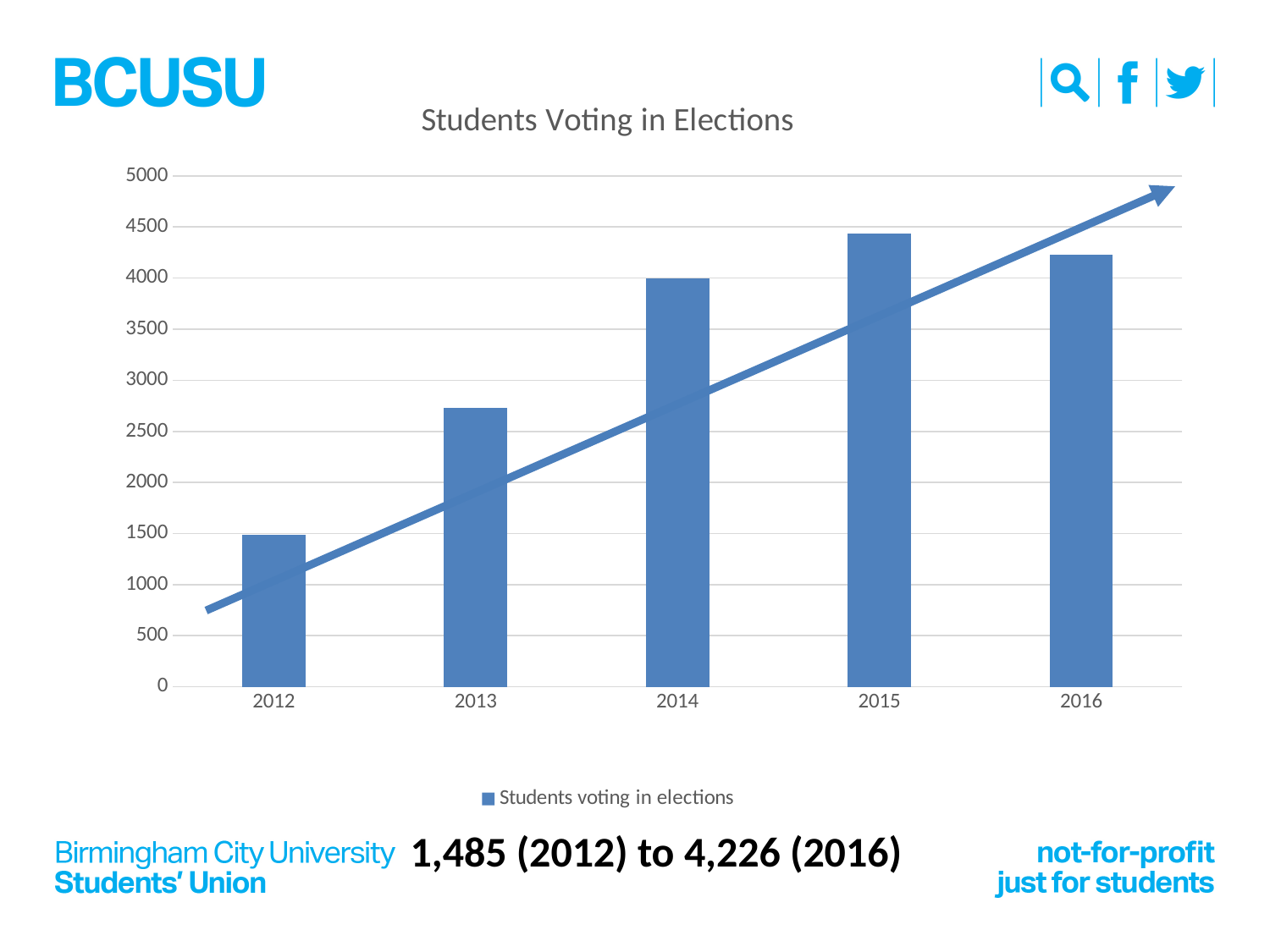

### Chart: Students Voting in Elections

| Category | Students voting in elections |
|---|---|
| 2012 | 1485.0 |
| 2013 | 2733.0 |
| 2014 | 3996.0 |
| 2015 | 4434.0 |
| 2016 | 4226.0 |
1,485 (2012) to 4,226 (2016)

### Chart: Investment in Student Voice

| Category |
|---|